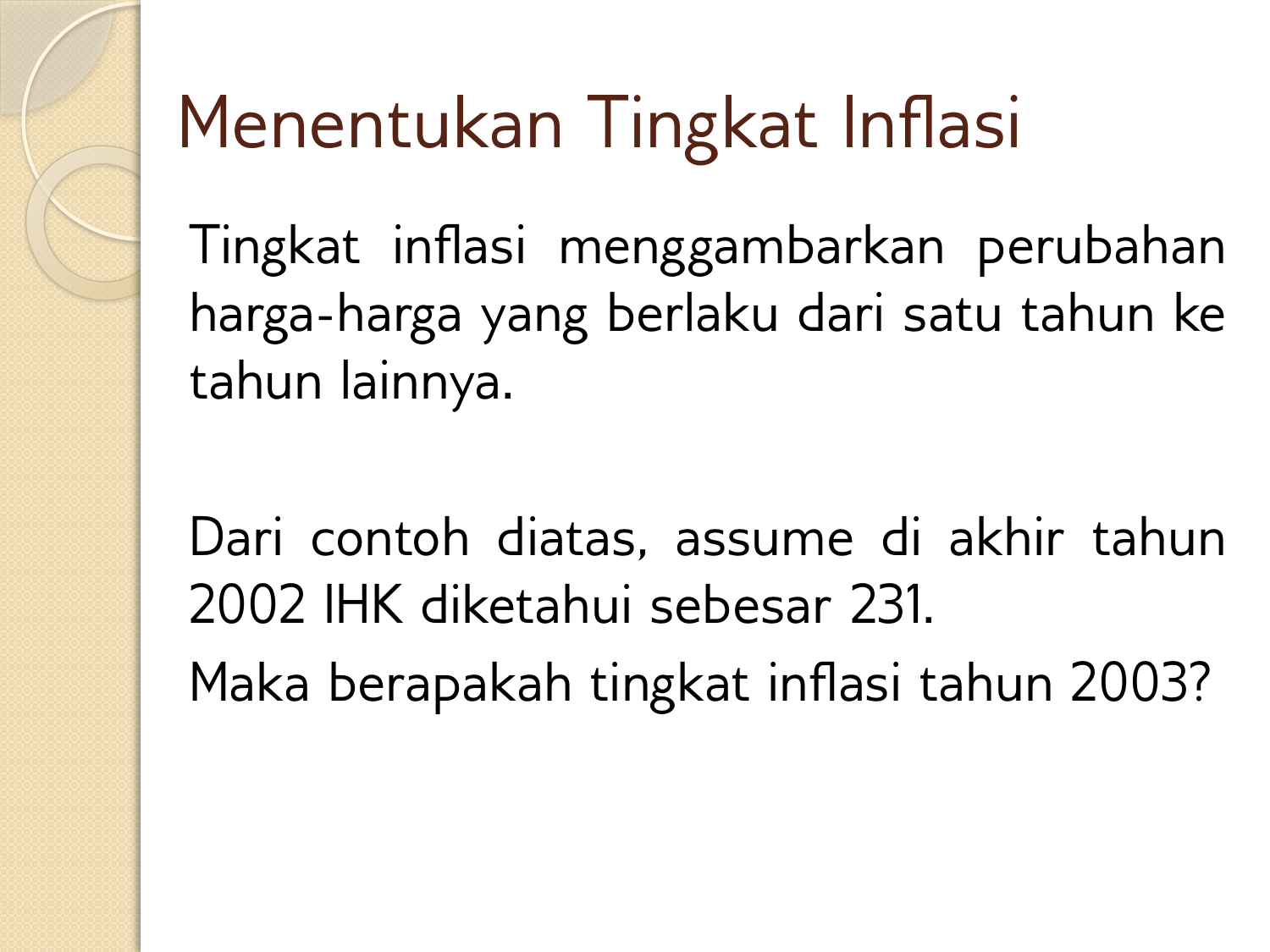

# Menentukan Tingkat Inflasi
Tingkat inflasi menggambarkan perubahan harga-harga yang berlaku dari satu tahun ke tahun lainnya.

Dari contoh diatas, assume di akhir tahun 2002 IHK diketahui sebesar 231.
Maka berapakah tingkat inflasi tahun 2003?